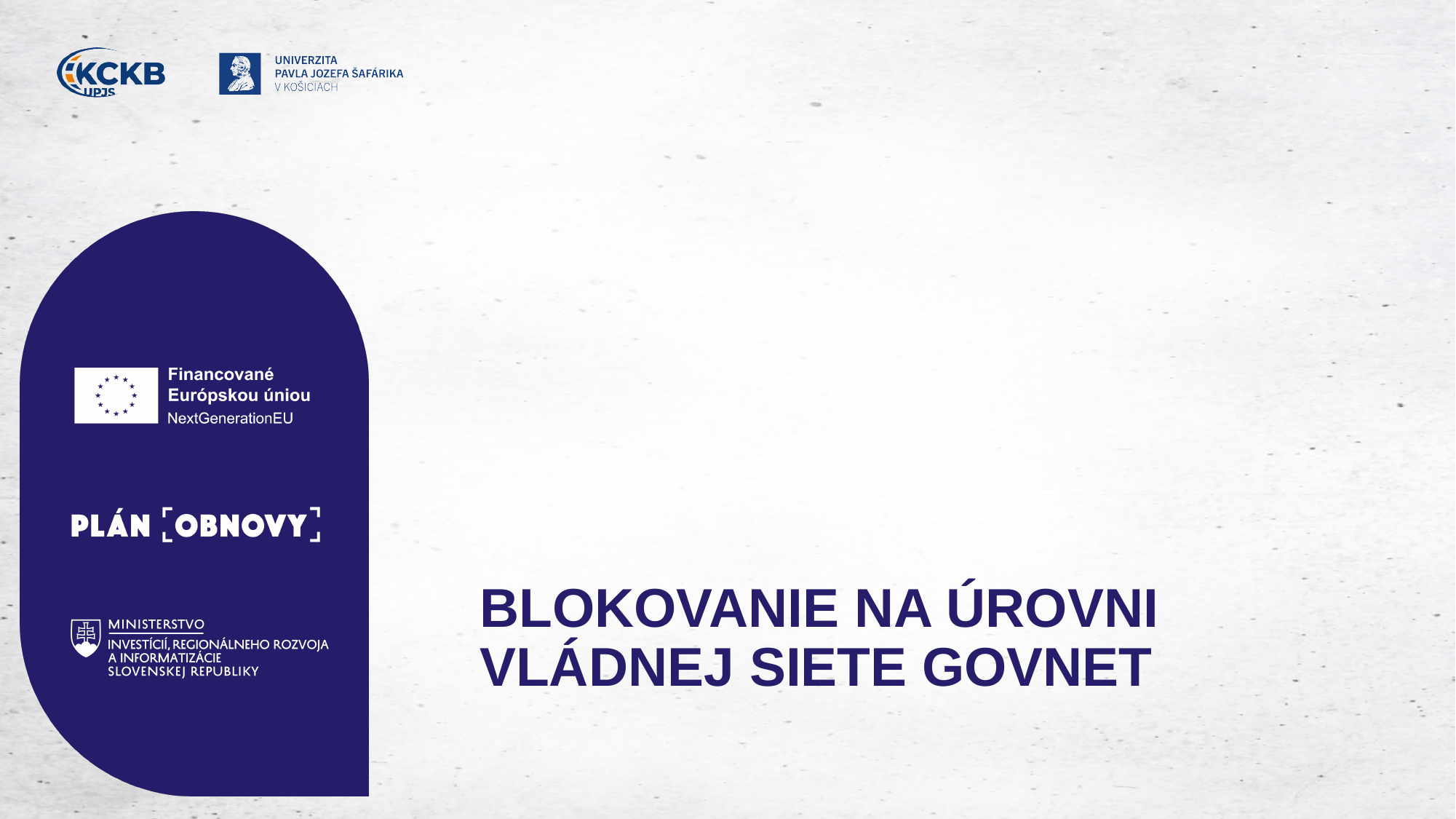

# BLOKOVANIE NA ÚROVNI VLÁDNEJ SIETE GOVNET